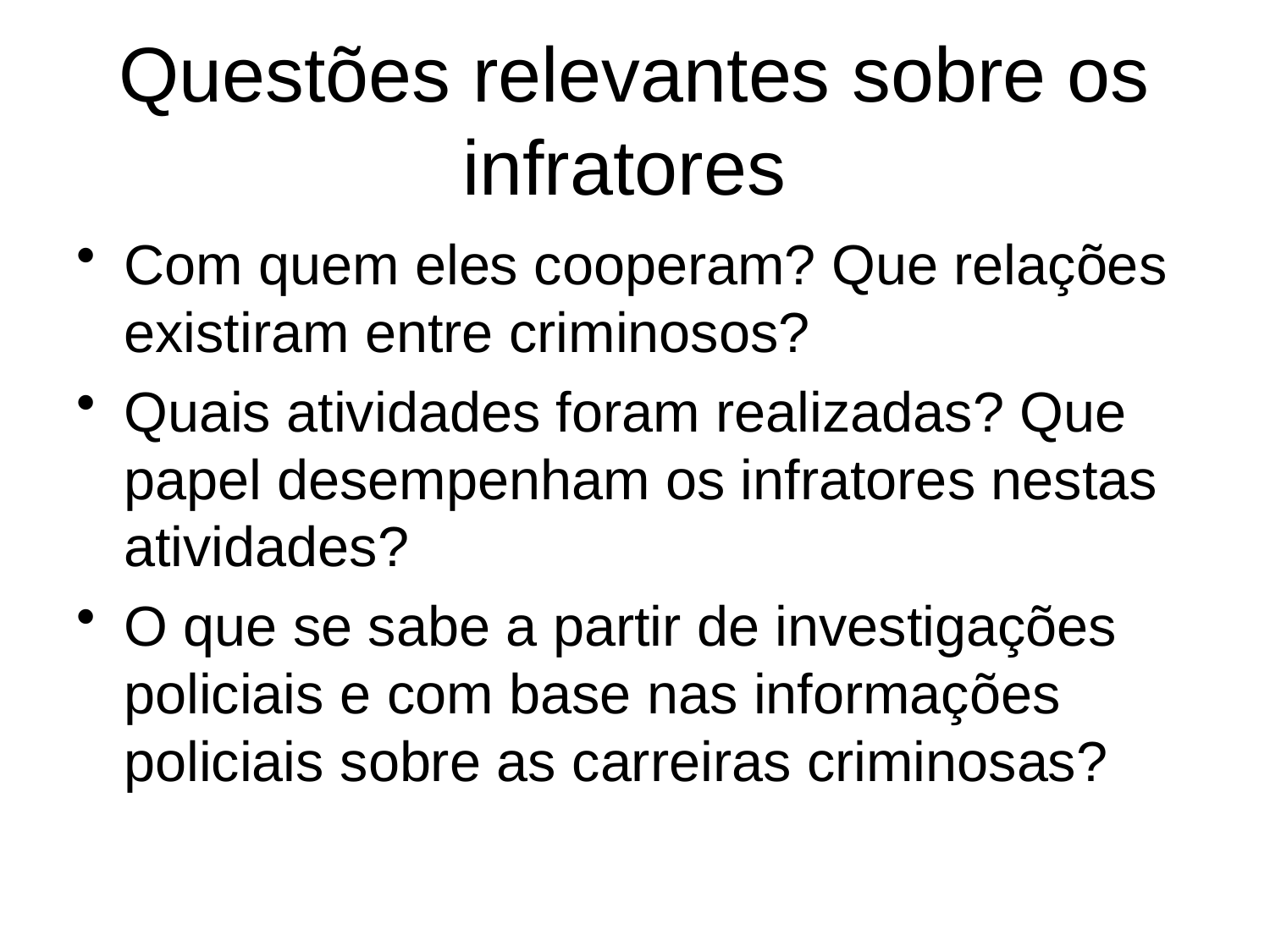

# Questões relevantes sobre os infratores
Com quem eles cooperam? Que relações existiram entre criminosos?
Quais atividades foram realizadas? Que papel desempenham os infratores nestas atividades?
O que se sabe a partir de investigações policiais e com base nas informações policiais sobre as carreiras criminosas?